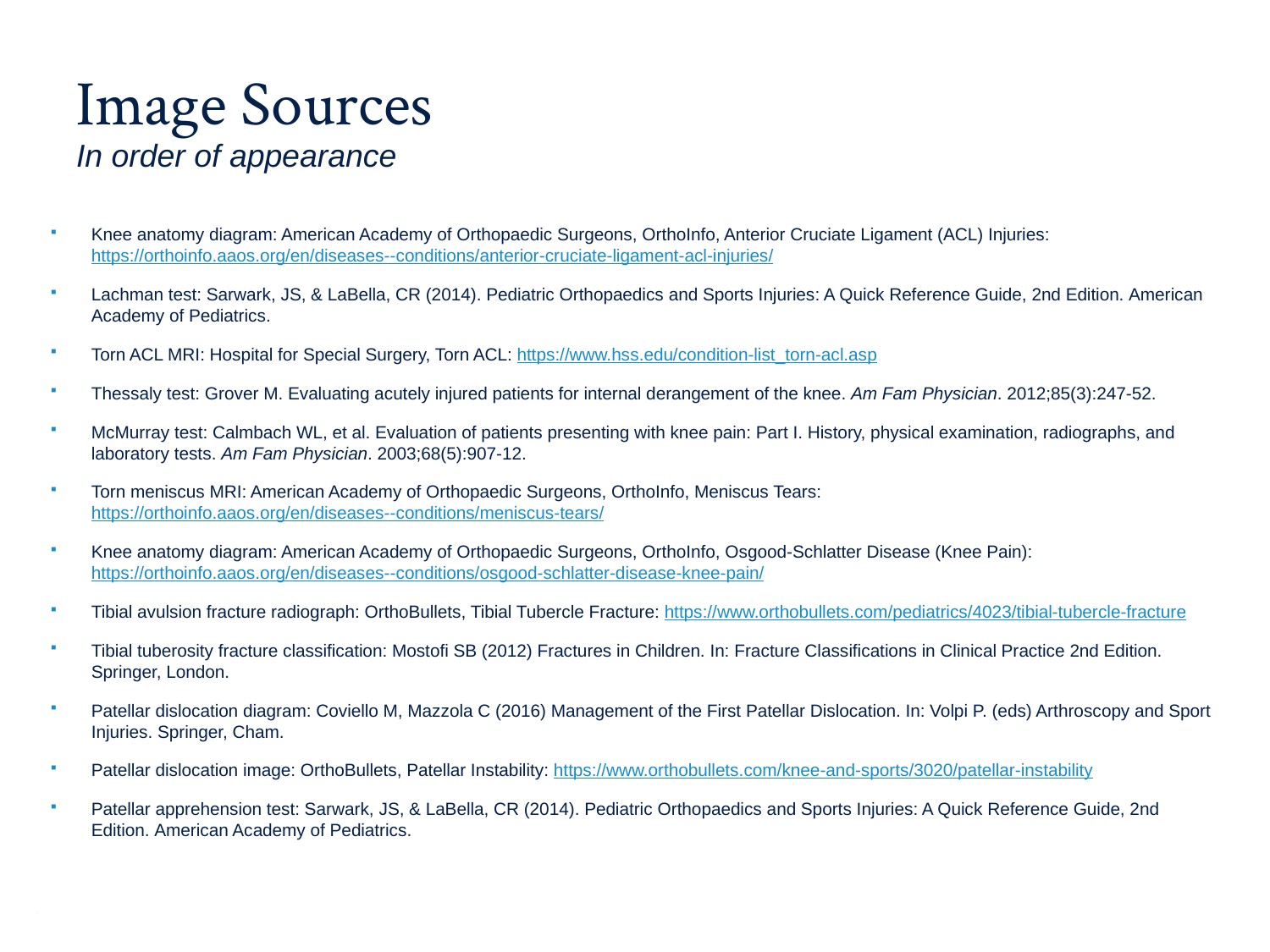

# Image Sources
In order of appearance
Knee anatomy diagram: American Academy of Orthopaedic Surgeons, OrthoInfo, Anterior Cruciate Ligament (ACL) Injuries: https://orthoinfo.aaos.org/en/diseases--conditions/anterior-cruciate-ligament-acl-injuries/
Lachman test: Sarwark, JS, & LaBella, CR (2014). Pediatric Orthopaedics and Sports Injuries: A Quick Reference Guide, 2nd Edition. American Academy of Pediatrics.
Torn ACL MRI: Hospital for Special Surgery, Torn ACL: https://www.hss.edu/condition-list_torn-acl.asp
Thessaly test: Grover M. Evaluating acutely injured patients for internal derangement of the knee. Am Fam Physician. 2012;85(3):247-52.
McMurray test: Calmbach WL, et al. Evaluation of patients presenting with knee pain: Part I. History, physical examination, radiographs, and laboratory tests. Am Fam Physician. 2003;68(5):907-12.
Torn meniscus MRI: American Academy of Orthopaedic Surgeons, OrthoInfo, Meniscus Tears: https://orthoinfo.aaos.org/en/diseases--conditions/meniscus-tears/
Knee anatomy diagram: American Academy of Orthopaedic Surgeons, OrthoInfo, Osgood-Schlatter Disease (Knee Pain): https://orthoinfo.aaos.org/en/diseases--conditions/osgood-schlatter-disease-knee-pain/
Tibial avulsion fracture radiograph: OrthoBullets, Tibial Tubercle Fracture: https://www.orthobullets.com/pediatrics/4023/tibial-tubercle-fracture
Tibial tuberosity fracture classification: Mostofi SB (2012) Fractures in Children. In: Fracture Classifications in Clinical Practice 2nd Edition. Springer, London.
Patellar dislocation diagram: Coviello M, Mazzola C (2016) Management of the First Patellar Dislocation. In: Volpi P. (eds) Arthroscopy and Sport Injuries. Springer, Cham.
Patellar dislocation image: OrthoBullets, Patellar Instability: https://www.orthobullets.com/knee-and-sports/3020/patellar-instability
Patellar apprehension test: Sarwark, JS, & LaBella, CR (2014). Pediatric Orthopaedics and Sports Injuries: A Quick Reference Guide, 2nd Edition. American Academy of Pediatrics.

44